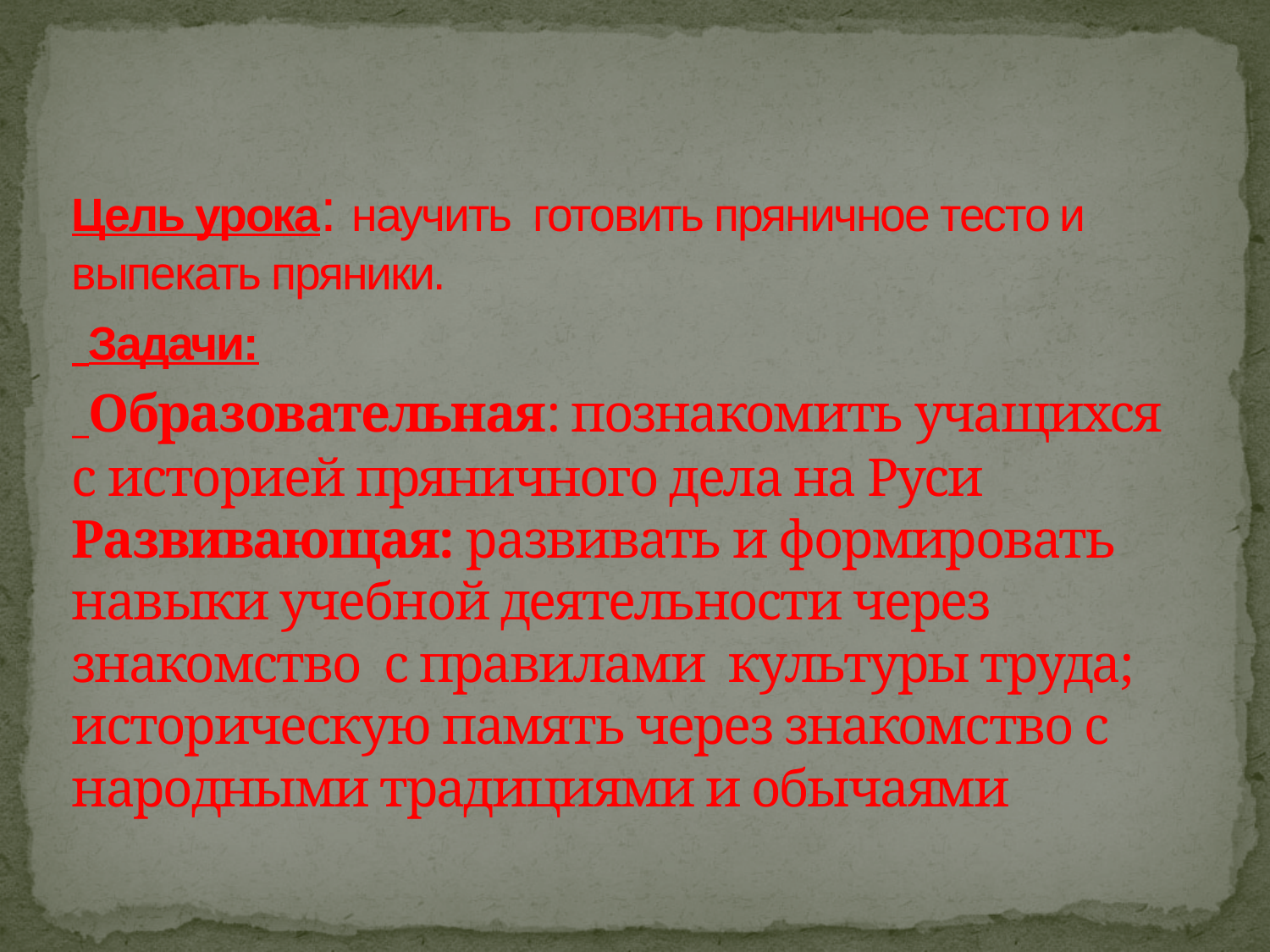

# Цель урока: научить  готовить пряничное тесто и выпекать пряники. Задачи: Образовательная: познакомить учащихся с историей пряничного дела на Руси Развивающая: развивать и формировать навыки учебной деятельности через знакомство  с правилами  культуры труда; историческую память через знакомство с народными традициями и обычаями